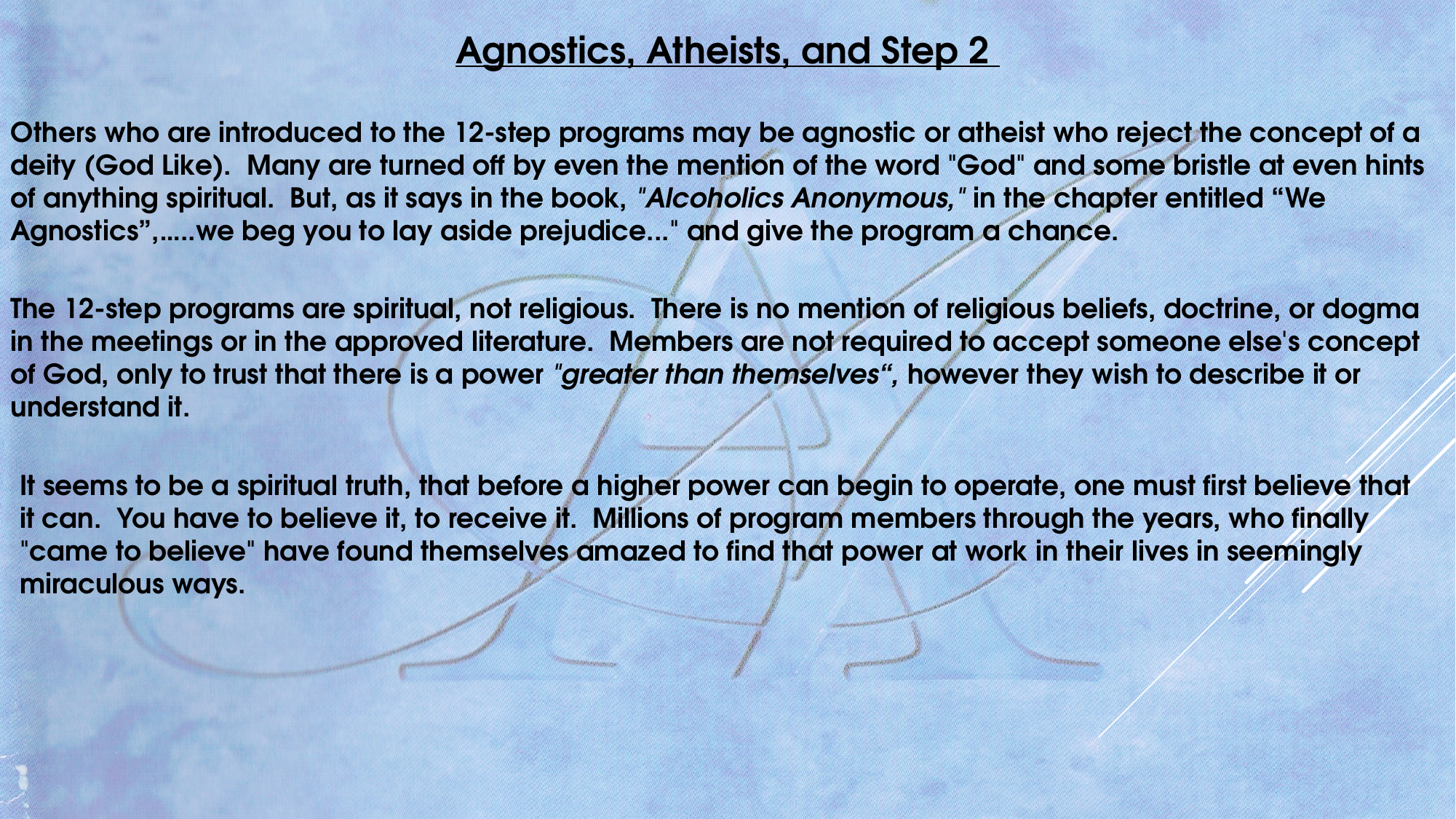

Agnostics, Atheists, and Step 2

Others who are introduced to the 12-step programs may be agnostic or atheist who reject the concept of a deity (God Like).  Many are turned off by even the mention of the word "God" and some bristle at even hints of anything spiritual.  But, as it says in the book, "Alcoholics Anonymous," in the chapter entitled “We Agnostics”,…..we beg you to lay aside prejudice..." and give the program a chance.

The 12-step programs are spiritual, not religious.  There is no mention of religious beliefs, doctrine, or dogma in the meetings or in the approved literature.  Members are not required to accept someone else's concept of God, only to trust that there is a power "greater than themselves“, however they wish to describe it or understand it.

It seems to be a spiritual truth, that before a higher power can begin to operate, one must first believe that it can.  You have to believe it, to receive it.  Millions of program members through the years, who finally "came to believe" have found themselves amazed to find that power at work in their lives in seemingly miraculous ways.